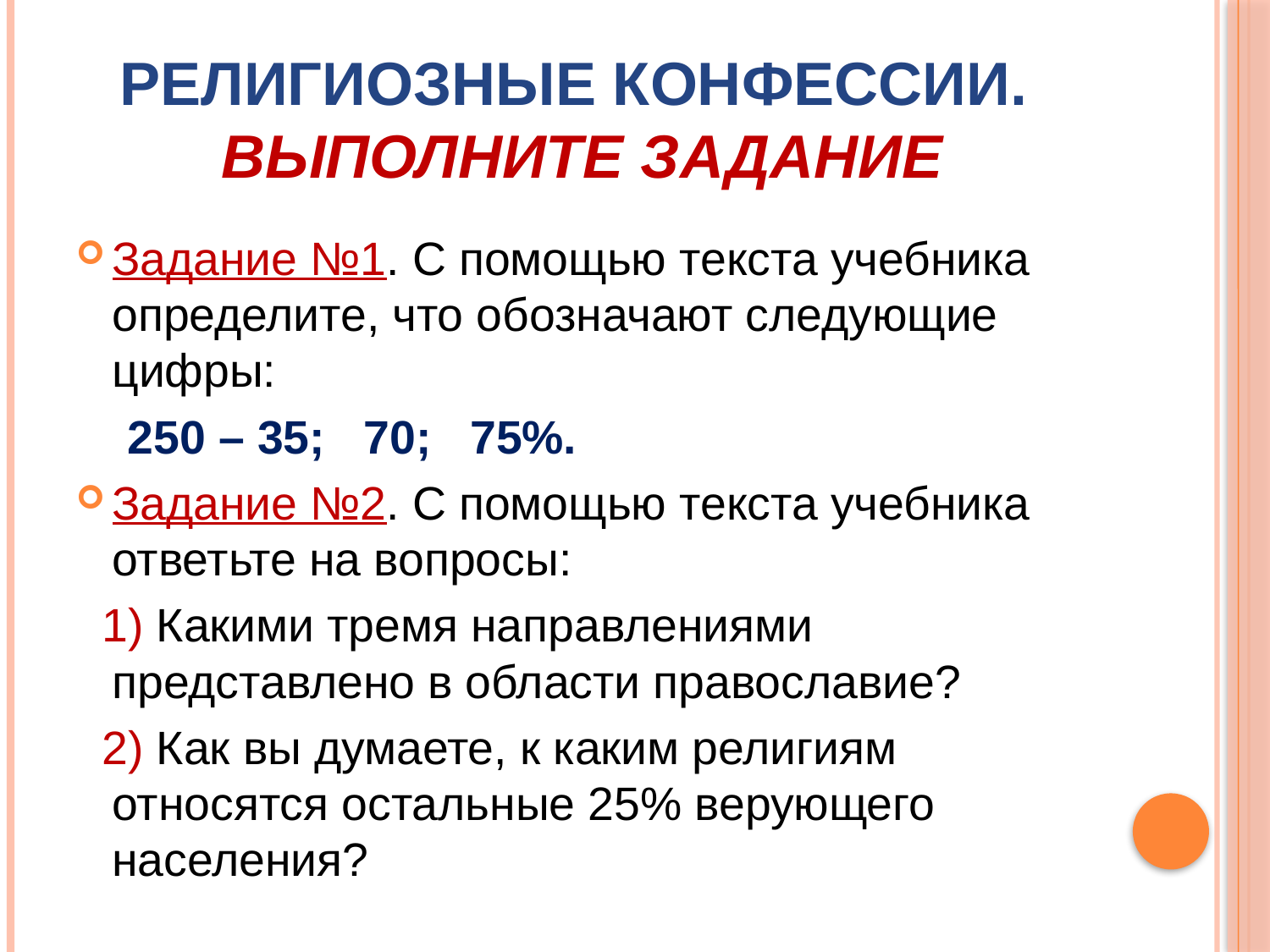

# Религиозные конфессии. Выполните задание
Задание №1. С помощью текста учебника определите, что обозначают следующие цифры:
    250 – 35;   70;   75%.
Задание №2. С помощью текста учебника ответьте на вопросы:
  1) Какими тремя направлениями представлено в области православие?
  2) Как вы думаете, к каким религиям относятся остальные 25% верующего населения?